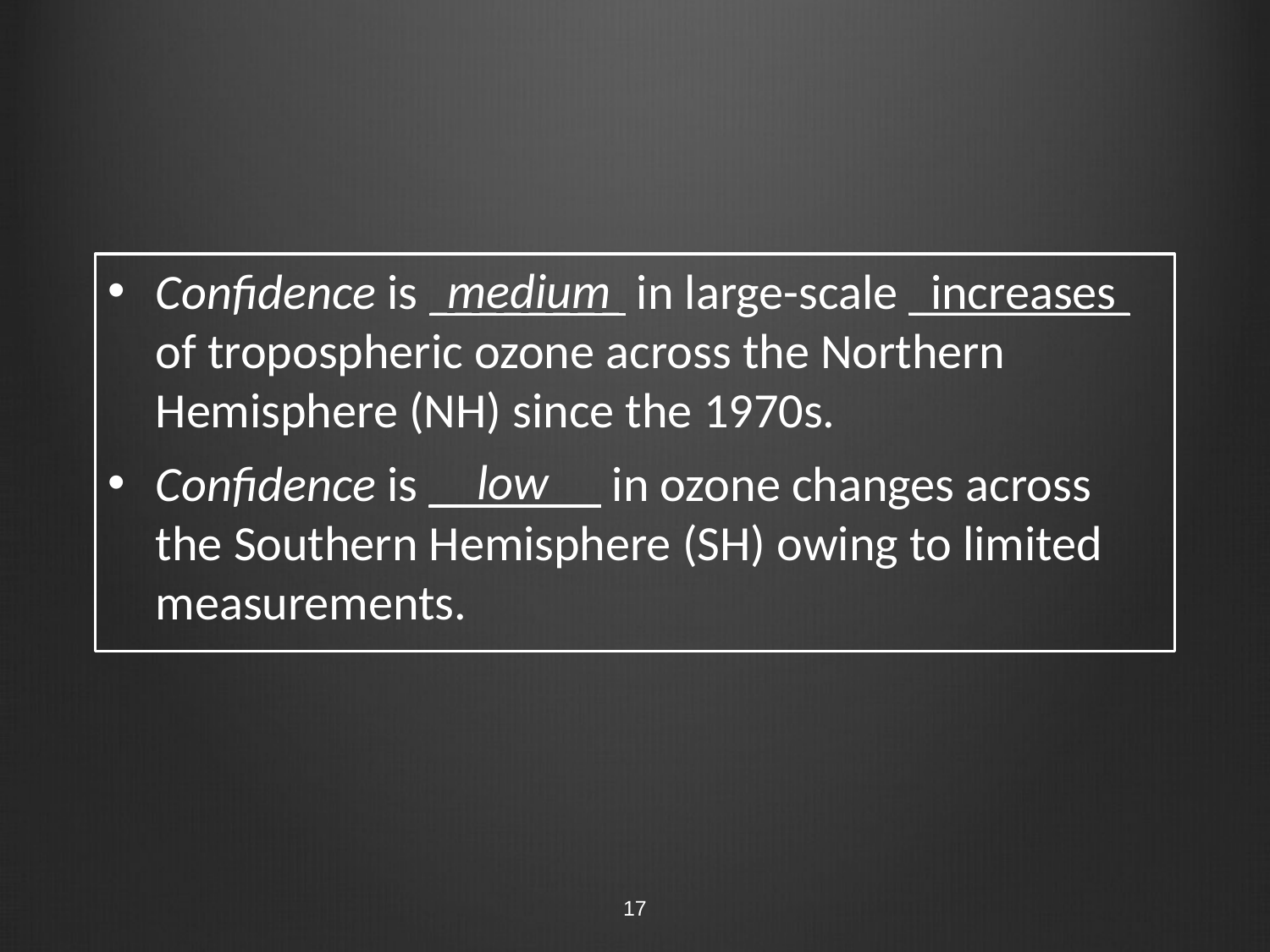

#
medium
Confidence is ________ in large-scale _________ of tropospheric ozone across the Northern Hemisphere (NH) since the 1970s.
Confidence is _______ in ozone changes across the Southern Hemisphere (SH) owing to limited measurements.
increases
low
17